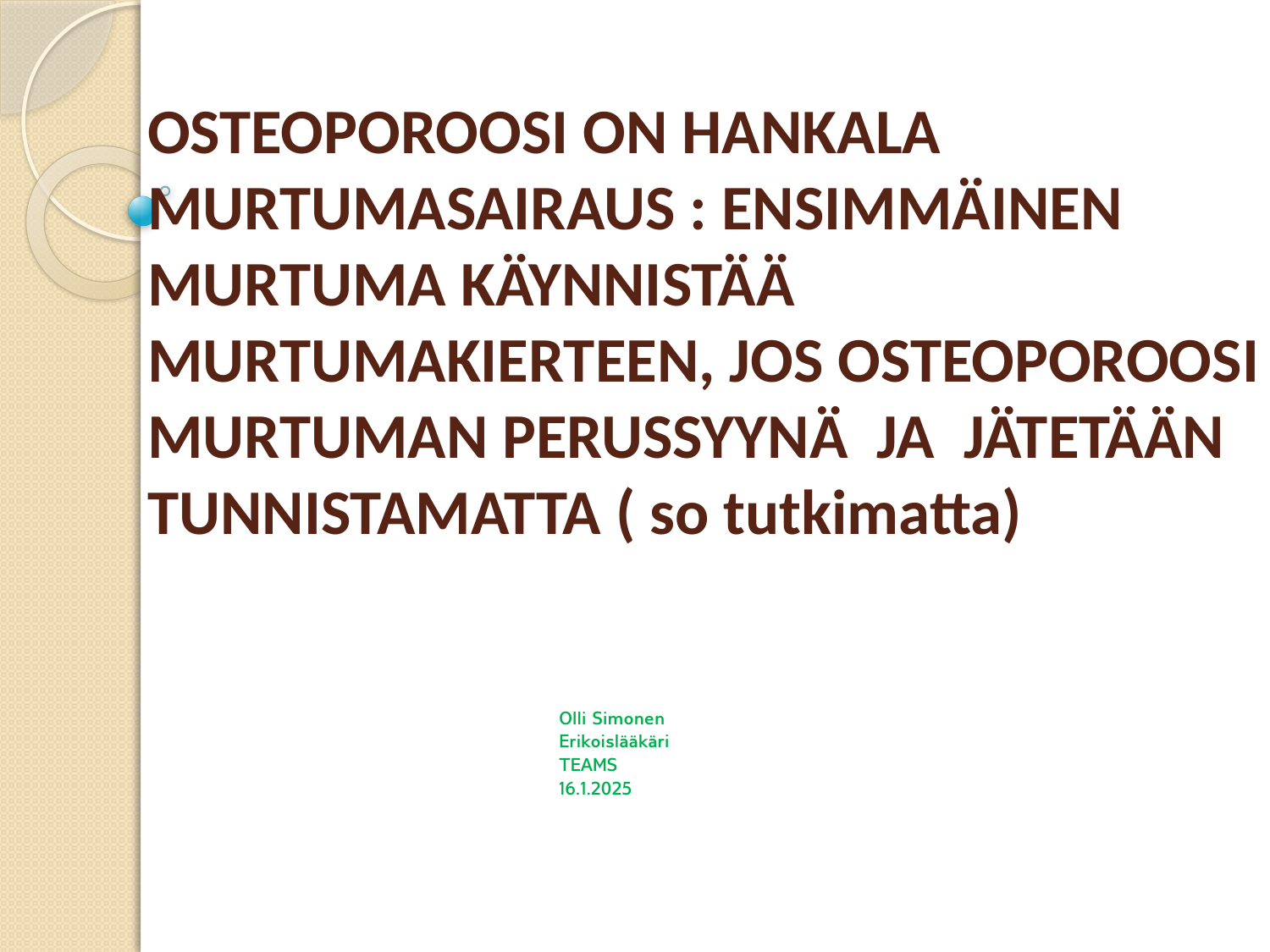

# OSTEOPOROOSI ON HANKALA MURTUMASAIRAUS : ENSIMMÄINEN MURTUMA KÄYNNISTÄÄ  MURTUMAKIERTEEN, JOS OSTEOPOROOSI MURTUMAN PERUSSYYNÄ  JA  JÄTETÄÄN TUNNISTAMATTA ( so tutkimatta)
Olli Simonen
Erikoislääkäri
TEAMS
16.1.2025